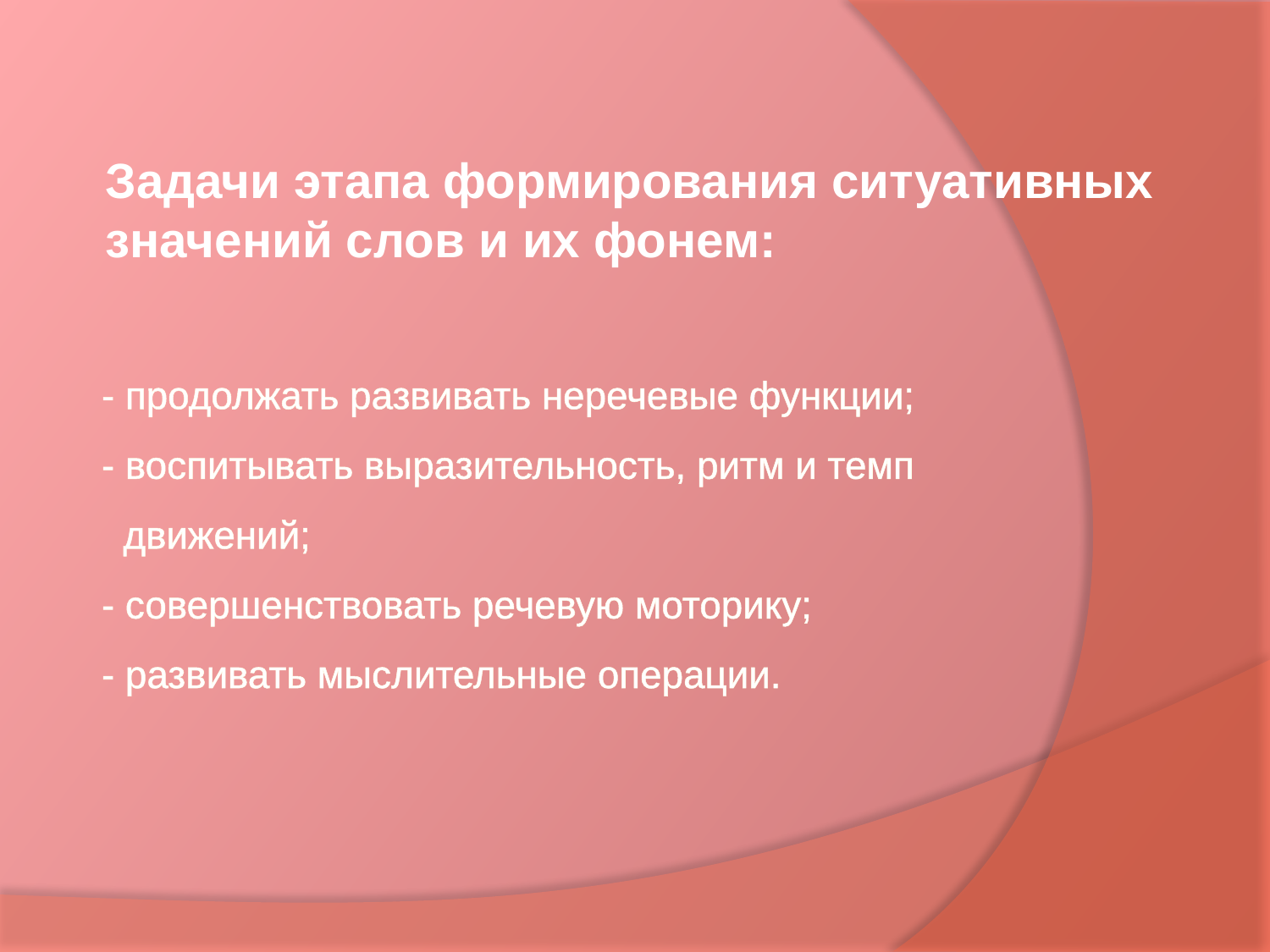

Задачи этапа формирования ситуативных значений слов и их фонем:
# - продолжать развивать неречевые функции; - воспитывать выразительность, ритм и темп движений; - совершенствовать речевую моторику; - развивать мыслительные операции.